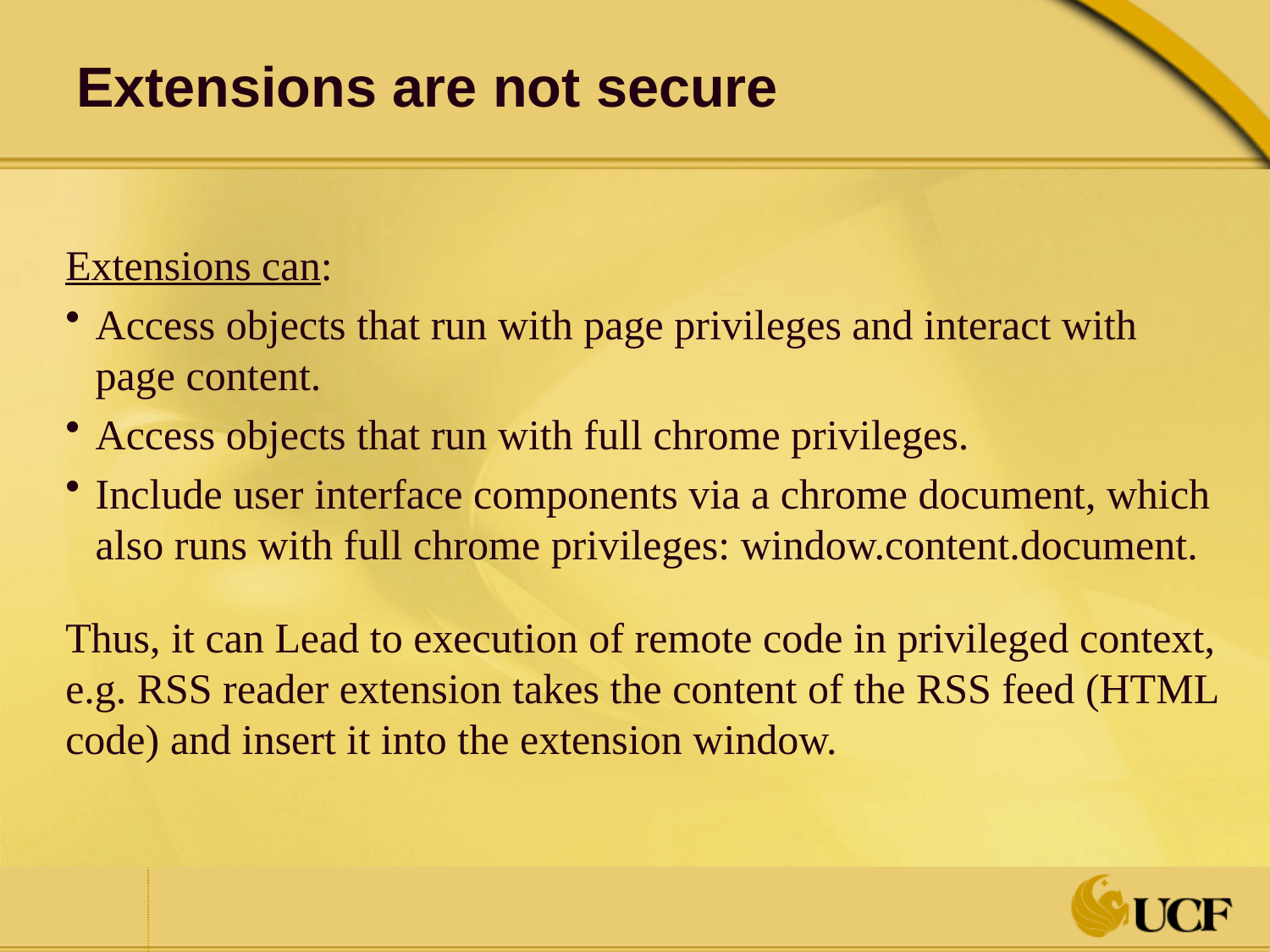

# Extensions are not secure

Extensions can:
Access objects that run with page privileges and interact with page content.
Access objects that run with full chrome privileges.
Include user interface components via a chrome document, which also runs with full chrome privileges: window.content.document.

Thus, it can Lead to execution of remote code in privileged context, e.g. RSS reader extension takes the content of the RSS feed (HTML code) and insert it into the extension window.